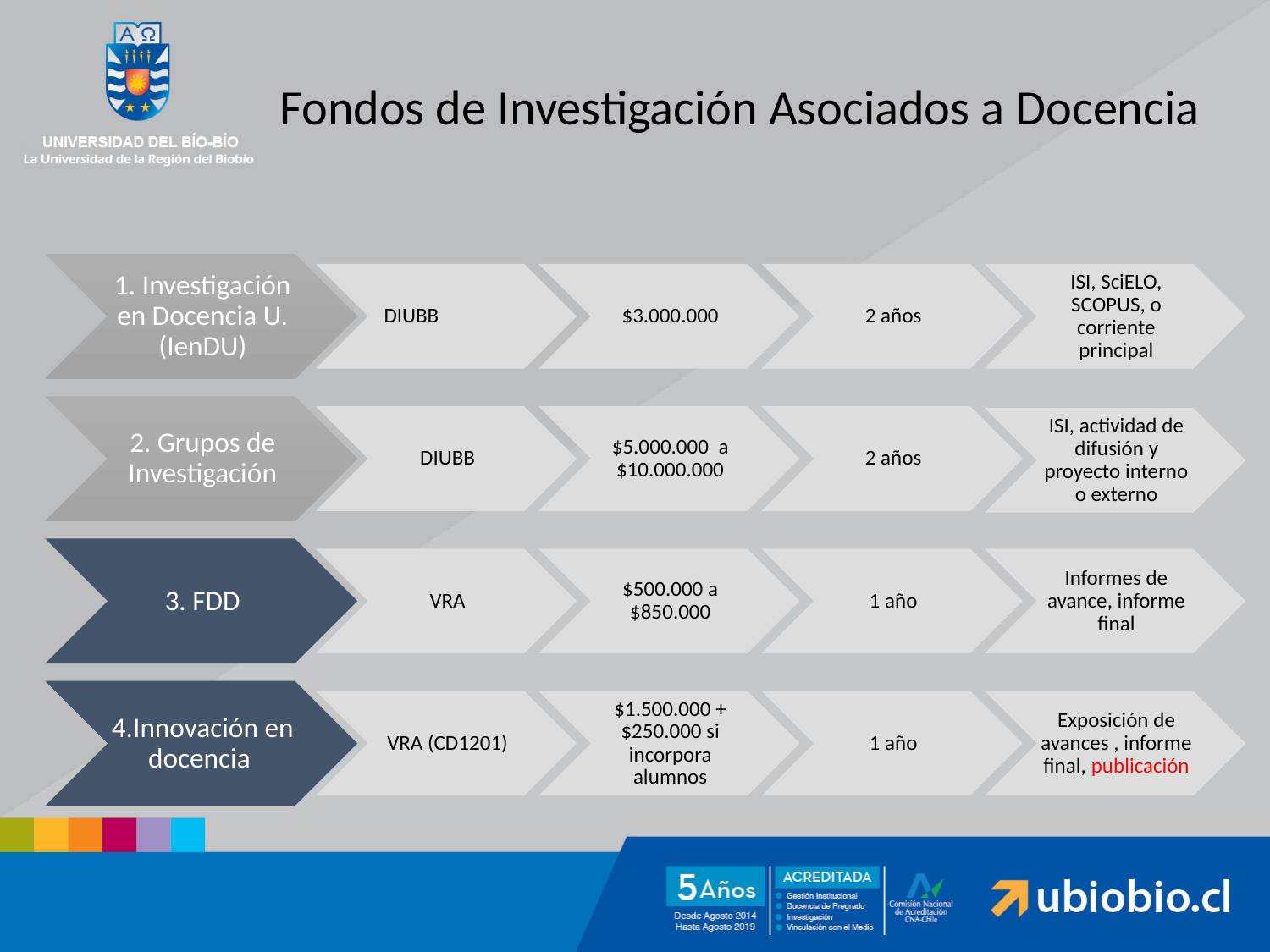

# Fondos de Investigación Asociados a Docencia
1. Investigación en Docencia U. (IenDU)
DIUBB
$3.000.000
2 años
ISI, SciELO, SCOPUS, o corriente principal
2. Grupos de Investigación
DIUBB
$5.000.000  a $10.000.000
2 años
ISI, actividad de difusión y proyecto interno o externo
3. FDD
VRA
$500.000 a $850.000
1 año
Informes de avance, informe final
4.Innovación en docencia
VRA (CD1201)
$1.500.000 + $250.000 si incorpora alumnos
1 año
Exposición de avances , informe final, publicación